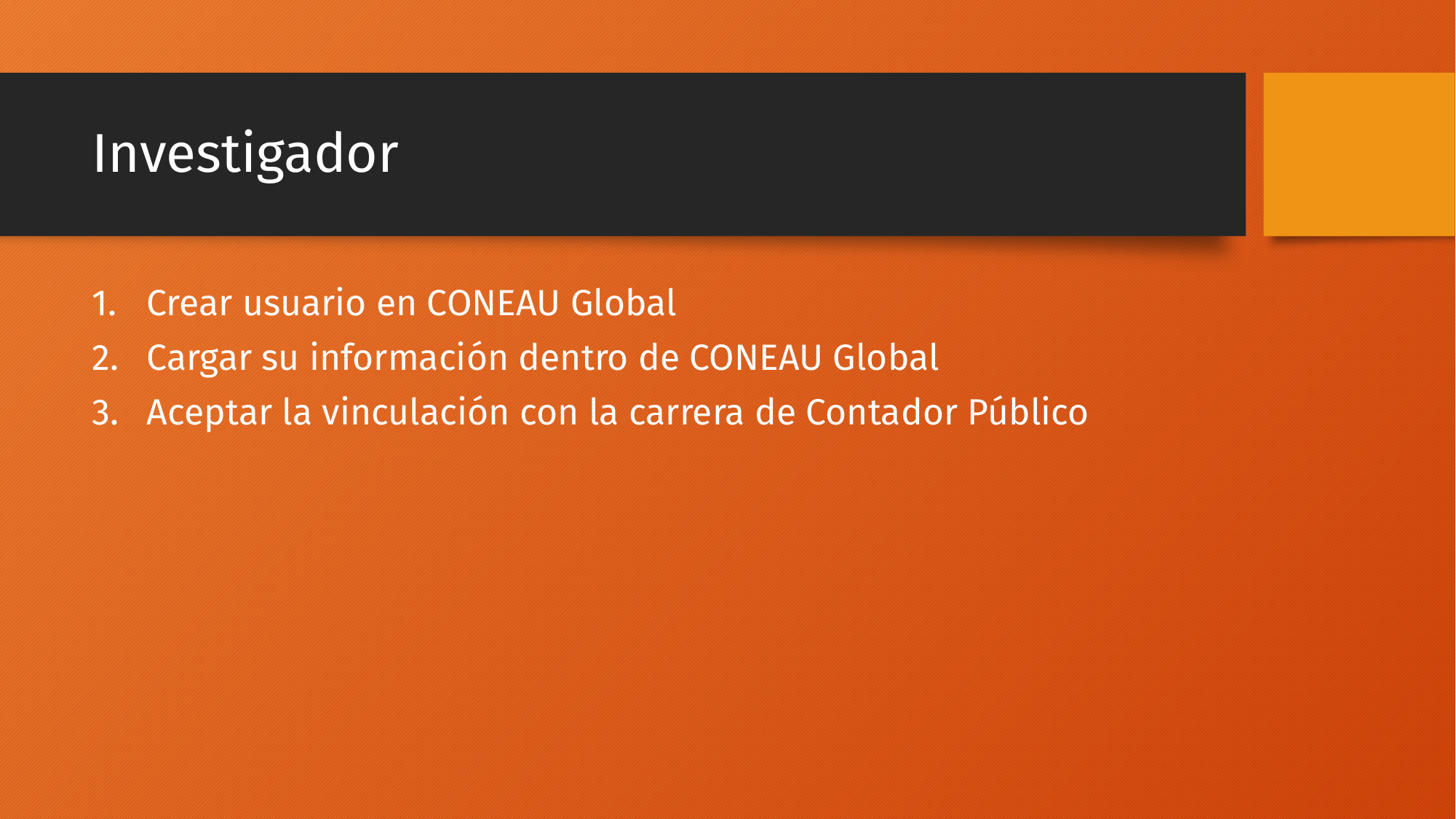

# Investigador
Crear usuario en CONEAU Global
Cargar su información dentro de CONEAU Global
Aceptar la vinculación con la carrera de Contador Público